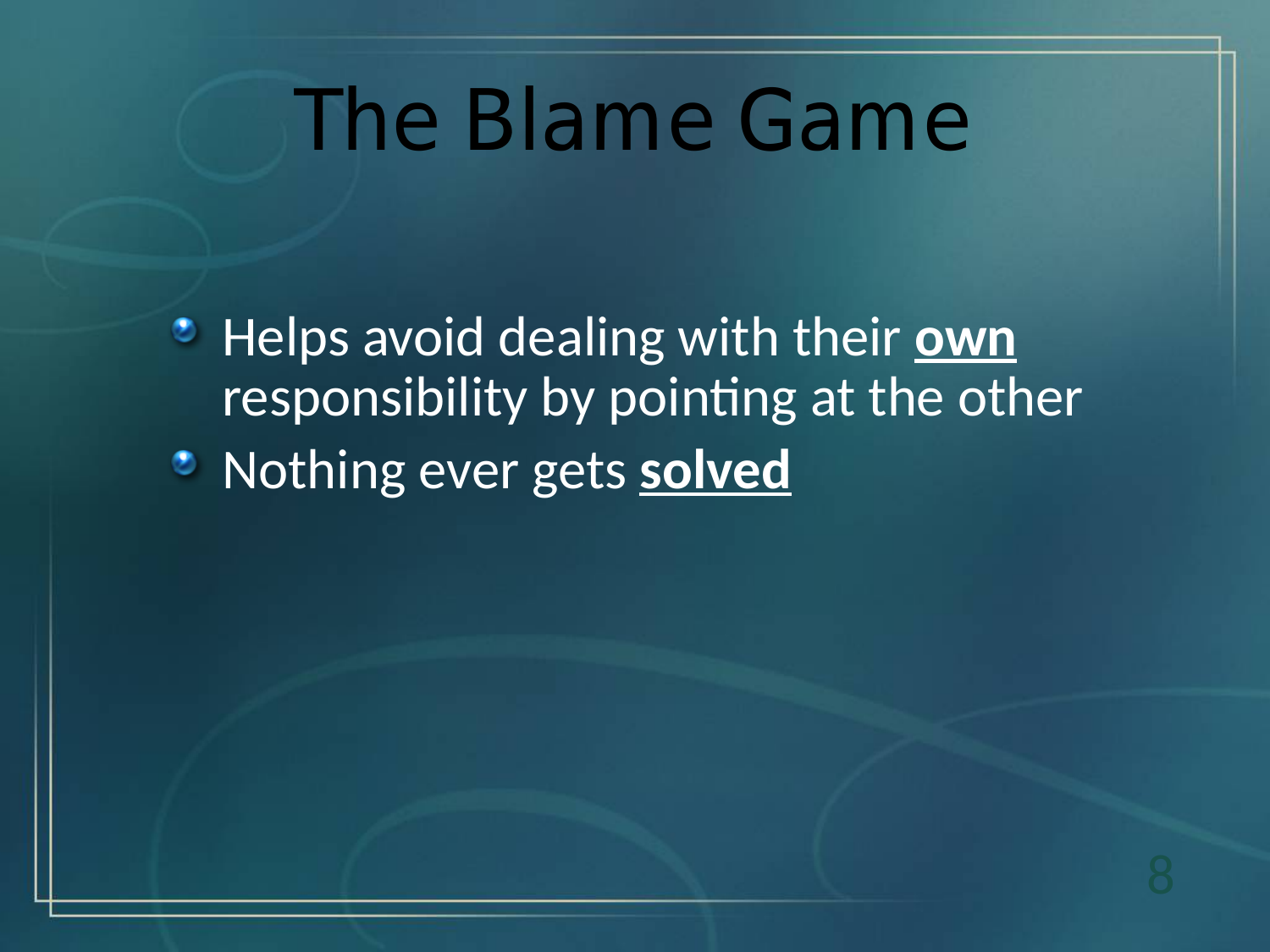

# The Blame Game
Helps avoid dealing with their own responsibility by pointing at the other
Nothing ever gets solved

8